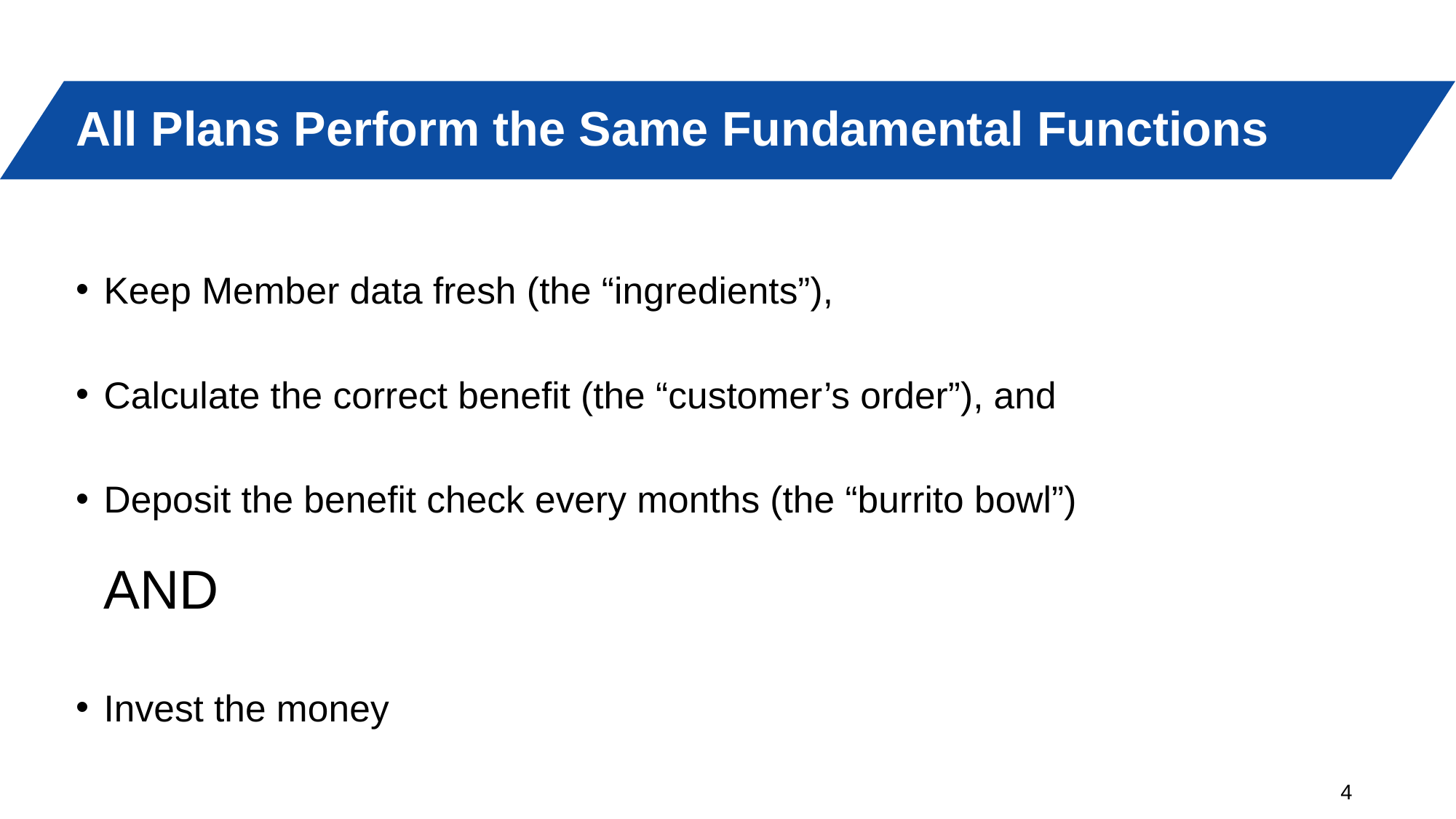

# All Plans Perform the Same Fundamental Functions
Keep Member data fresh (the “ingredients”),
Calculate the correct benefit (the “customer’s order”), and
Deposit the benefit check every months (the “burrito bowl”)

Invest the money

AND
4